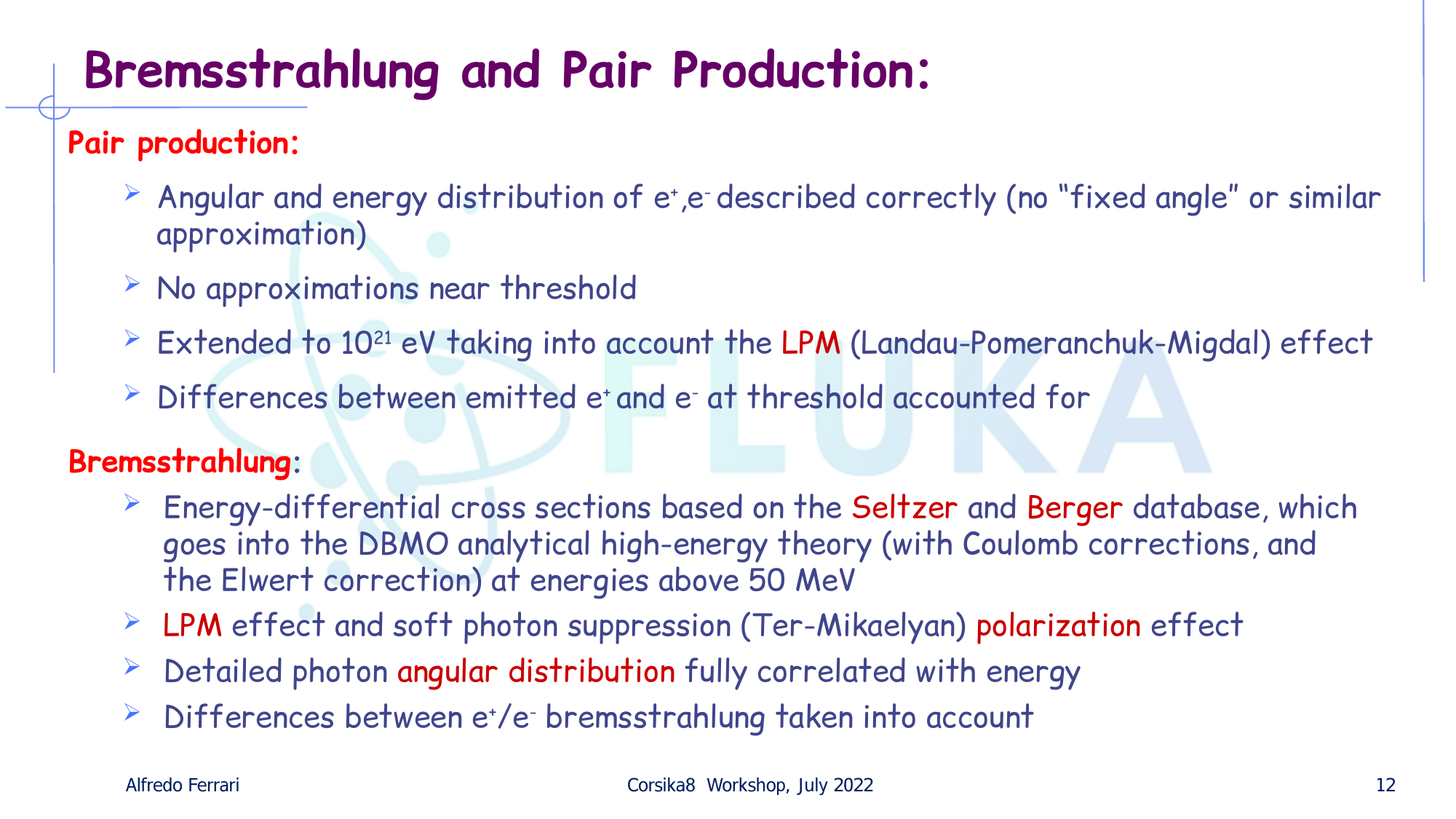

# Bremsstrahlung and Pair Production:
Pair production:
Angular and energy distribution of e+,e- described correctly (no “fixed angle” or similar approximation)
No approximations near threshold
Extended to 1021 eV taking into account the LPM (Landau-Pomeranchuk-Migdal) effect
Differences between emitted e+ and e- at threshold accounted for
Bremsstrahlung:
Energy-differential cross sections based on the Seltzer and Berger database, which goes into the DBMO analytical high-energy theory (with Coulomb corrections, and the Elwert correction) at energies above 50 MeV
LPM effect and soft photon suppression (Ter-Mikaelyan) polarization effect
Detailed photon angular distribution fully correlated with energy
Differences between e+/e- bremsstrahlung taken into account

Alfredo Ferrari
Corsika8  Workshop, July 2022
12